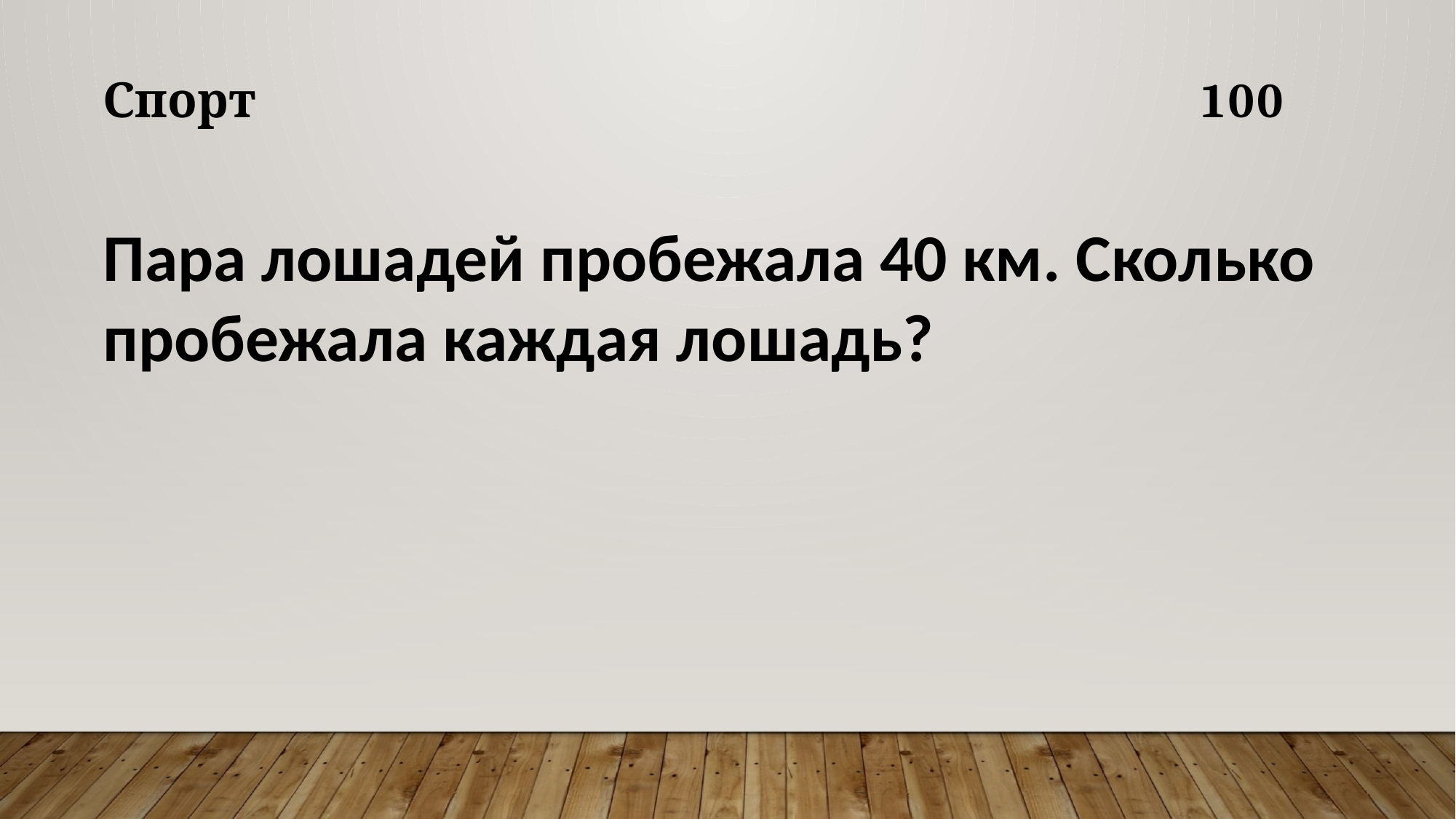

Спорт                                                                                        100
Пара лошадей пробежала 40 км. Сколько пробежала каждая лошадь?